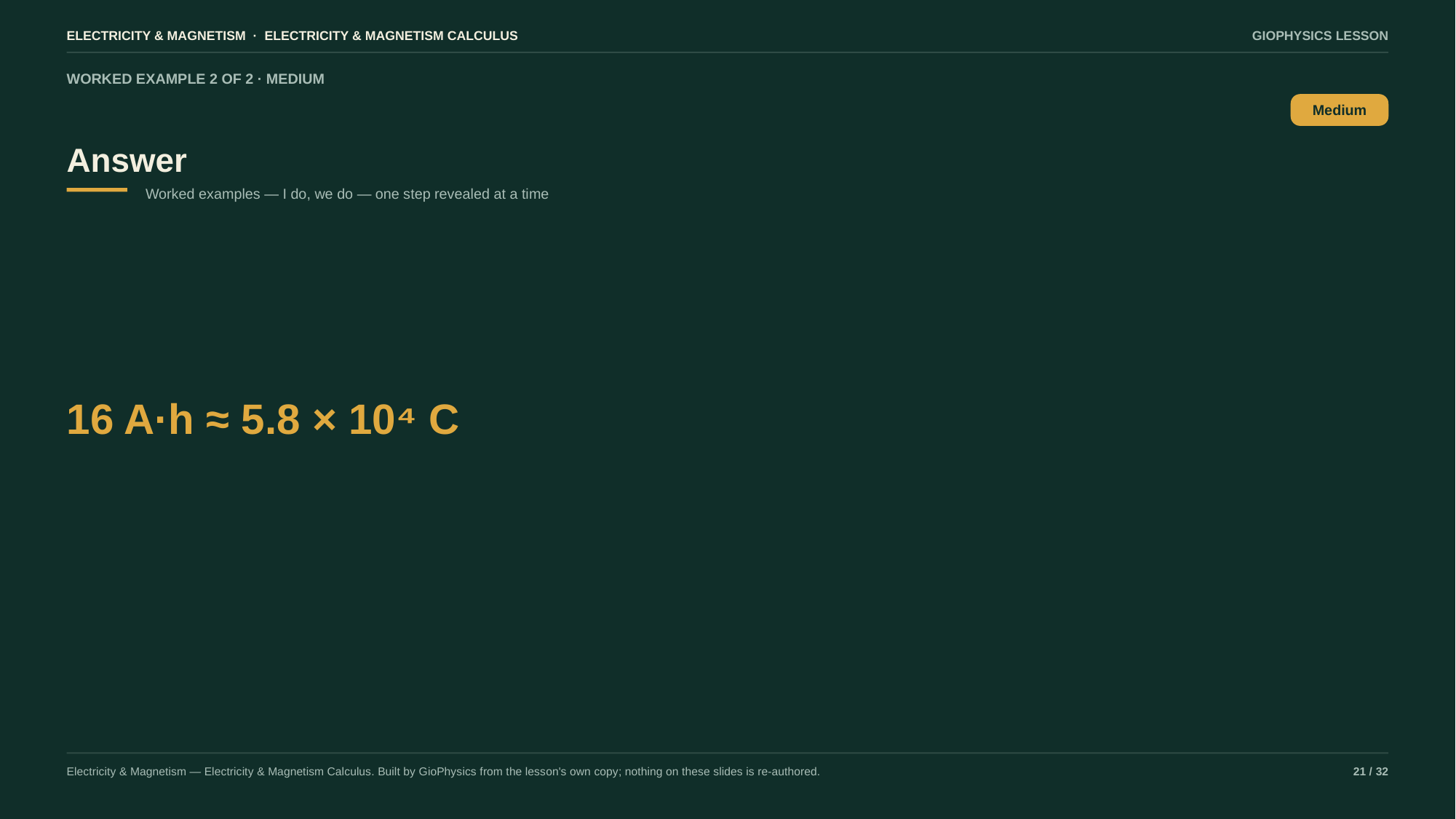

ELECTRICITY & MAGNETISM  ·  ELECTRICITY & MAGNETISM CALCULUS
GIOPHYSICS LESSON

WORKED EXAMPLE 2 OF 2 · MEDIUM
Answer

Medium
Worked examples — I do, we do — one step revealed at a time

16 A·h ≈ 5.8 × 10⁴ C

Electricity & Magnetism — Electricity & Magnetism Calculus. Built by GioPhysics from the lesson's own copy; nothing on these slides is re-authored.
21 / 32